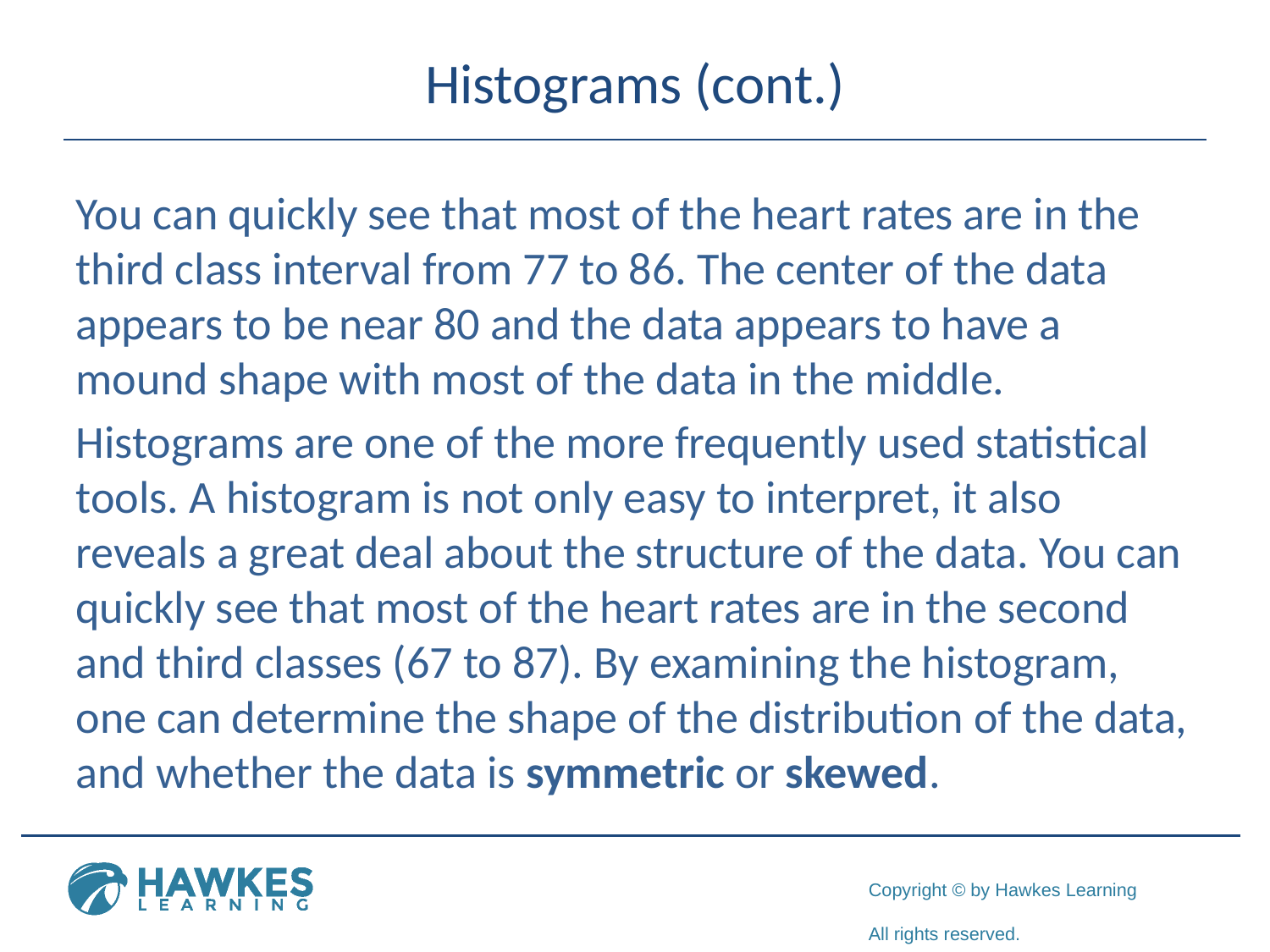

# Histograms (cont.)
You can quickly see that most of the heart rates are in the third class interval from 77 to 86. The center of the data appears to be near 80 and the data appears to have a mound shape with most of the data in the middle.
Histograms are one of the more frequently used statistical tools. A histogram is not only easy to interpret, it also reveals a great deal about the structure of the data. You can quickly see that most of the heart rates are in the second and third classes (67 to 87). By examining the histogram, one can determine the shape of the distribution of the data, and whether the data is symmetric or skewed.